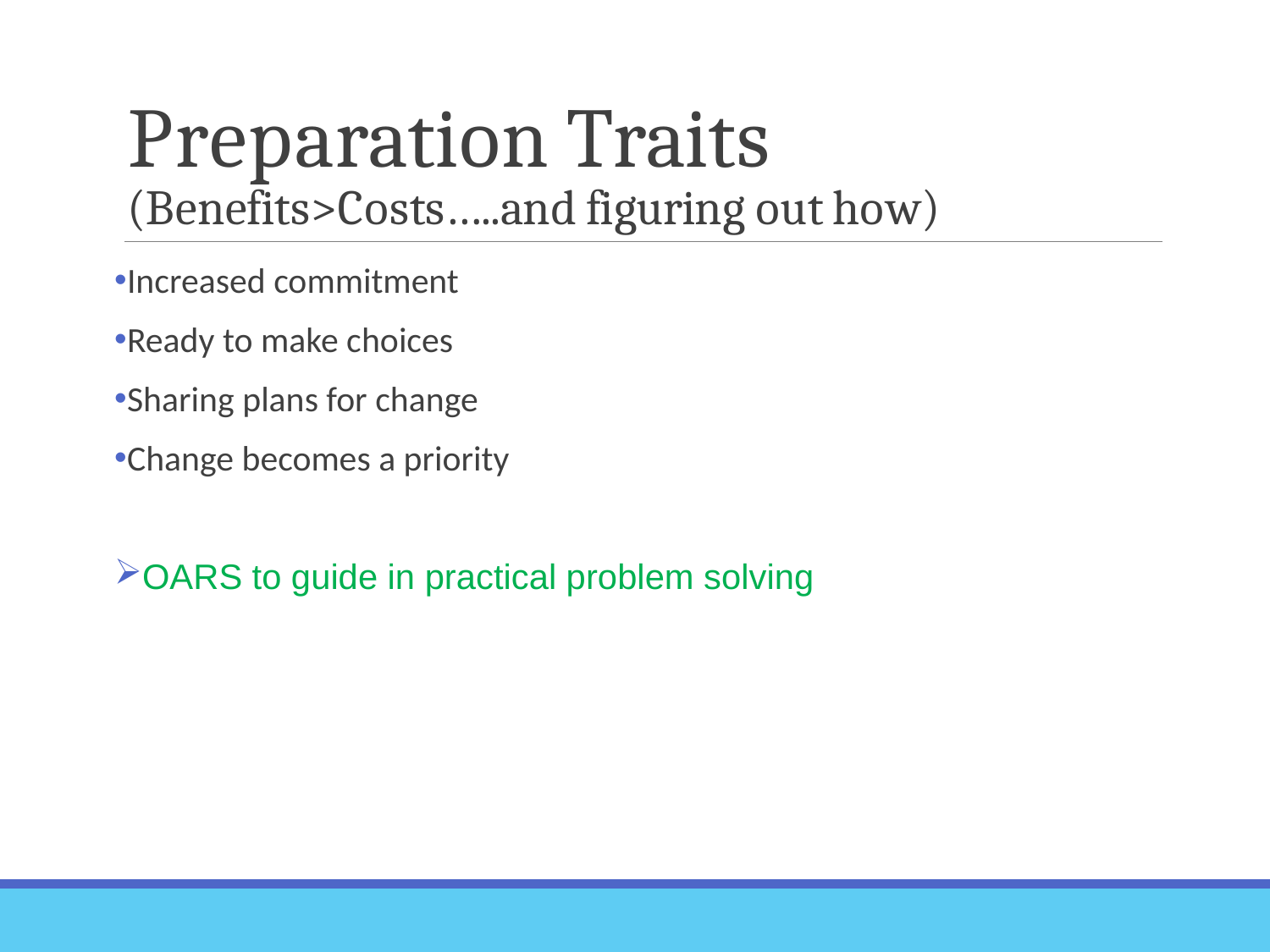

# Preparation Traits (Benefits>Costs…..and figuring out how)
Increased commitment
Ready to make choices
Sharing plans for change
Change becomes a priority

OARS to guide in practical problem solving